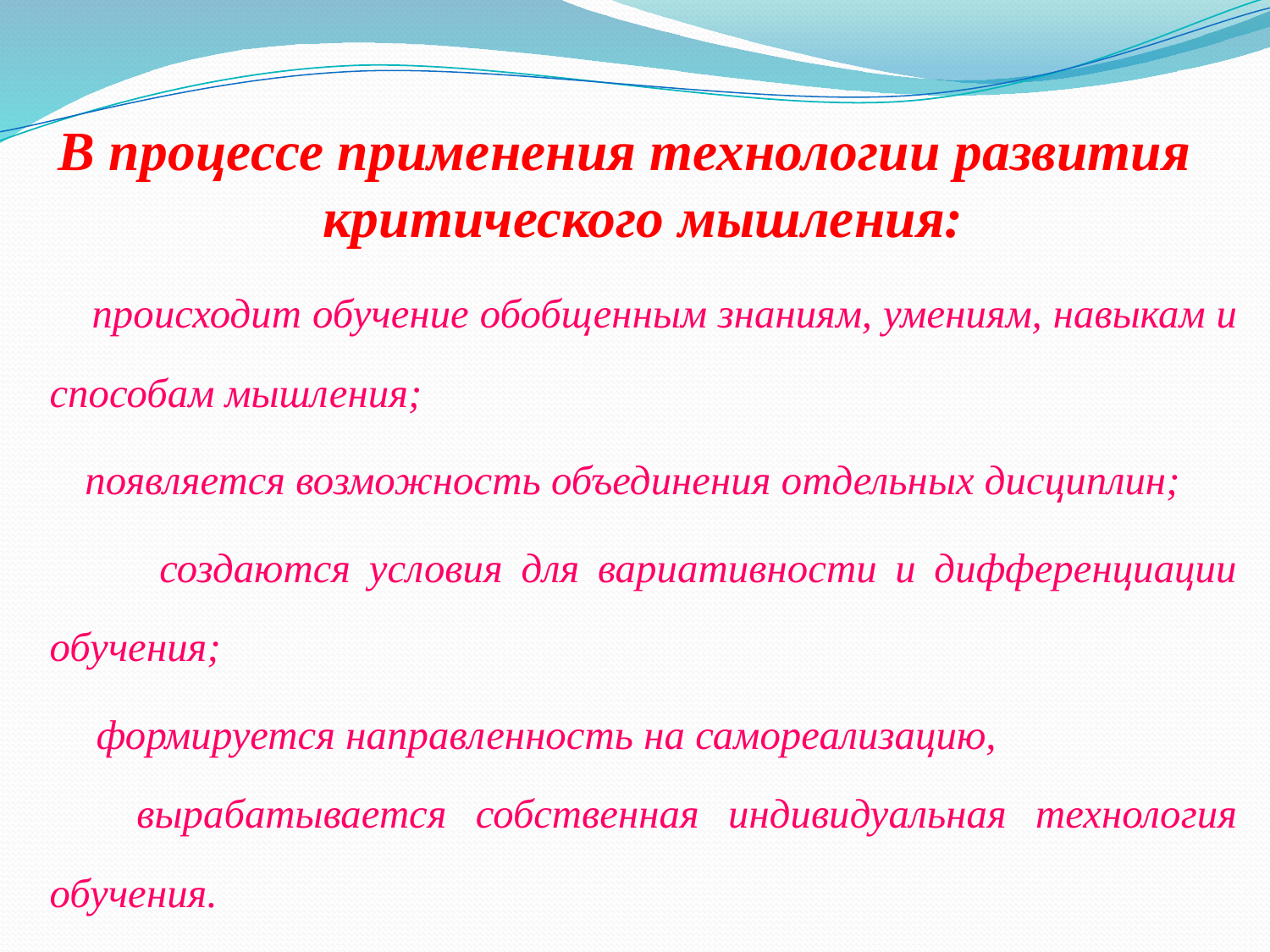

В процессе применения технологии развития критического мышления:
       происходит обучение обобщенным знаниям, умениям, навыкам и способам мышления;
       появляется возможность объединения отдельных дисциплин;
        создаются условия для вариативности и дифференциации обучения;
        формируется направленность на самореализацию,                           вырабатывается собственная индивидуальная технология обучения.